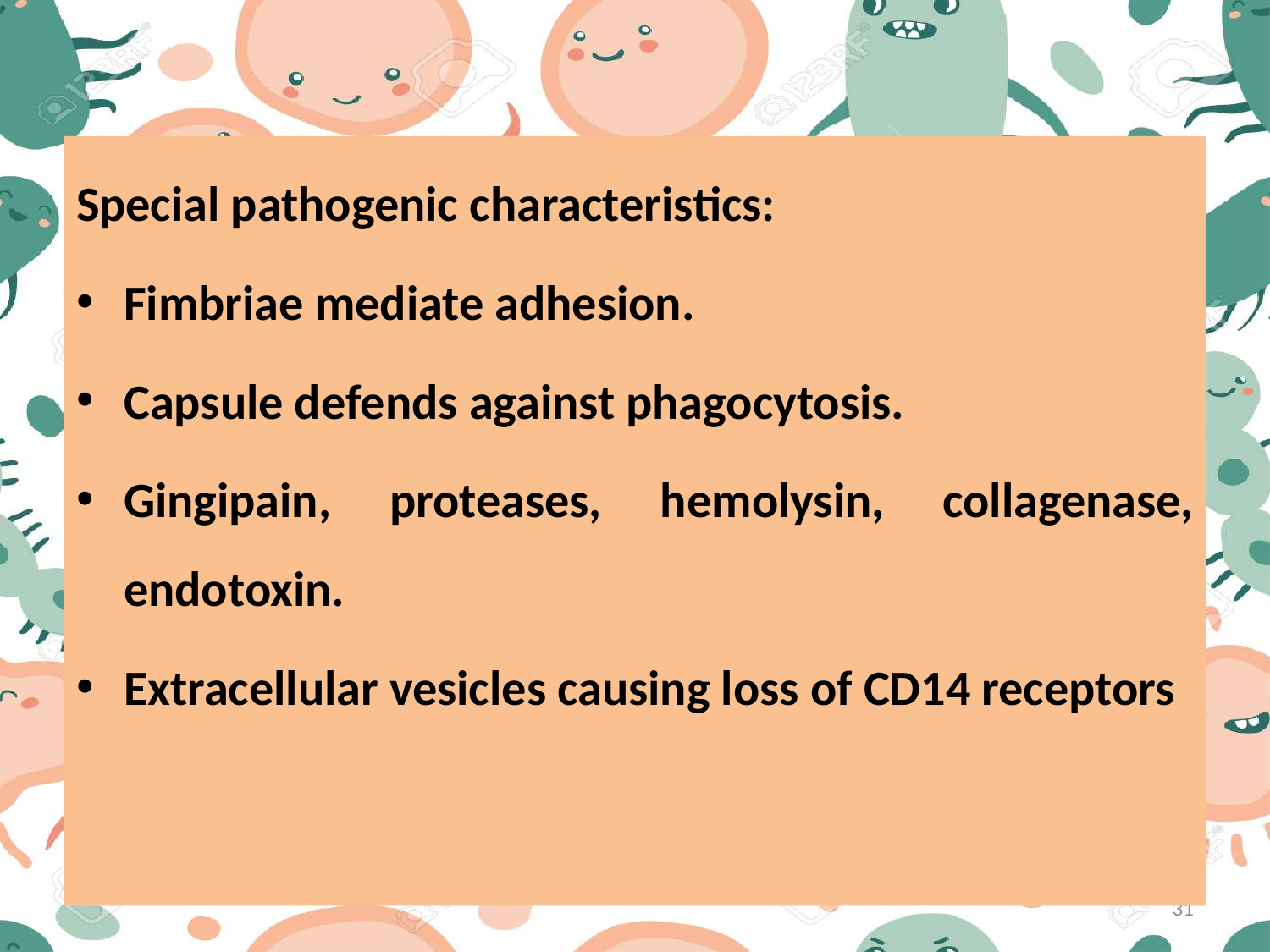

Special pathogenic characteristics:
Fimbriae mediate adhesion.
Capsule defends against phagocytosis.
Gingipain, proteases, hemolysin, collagenase, endotoxin.
Extracellular vesicles causing loss of CD14 receptors
31